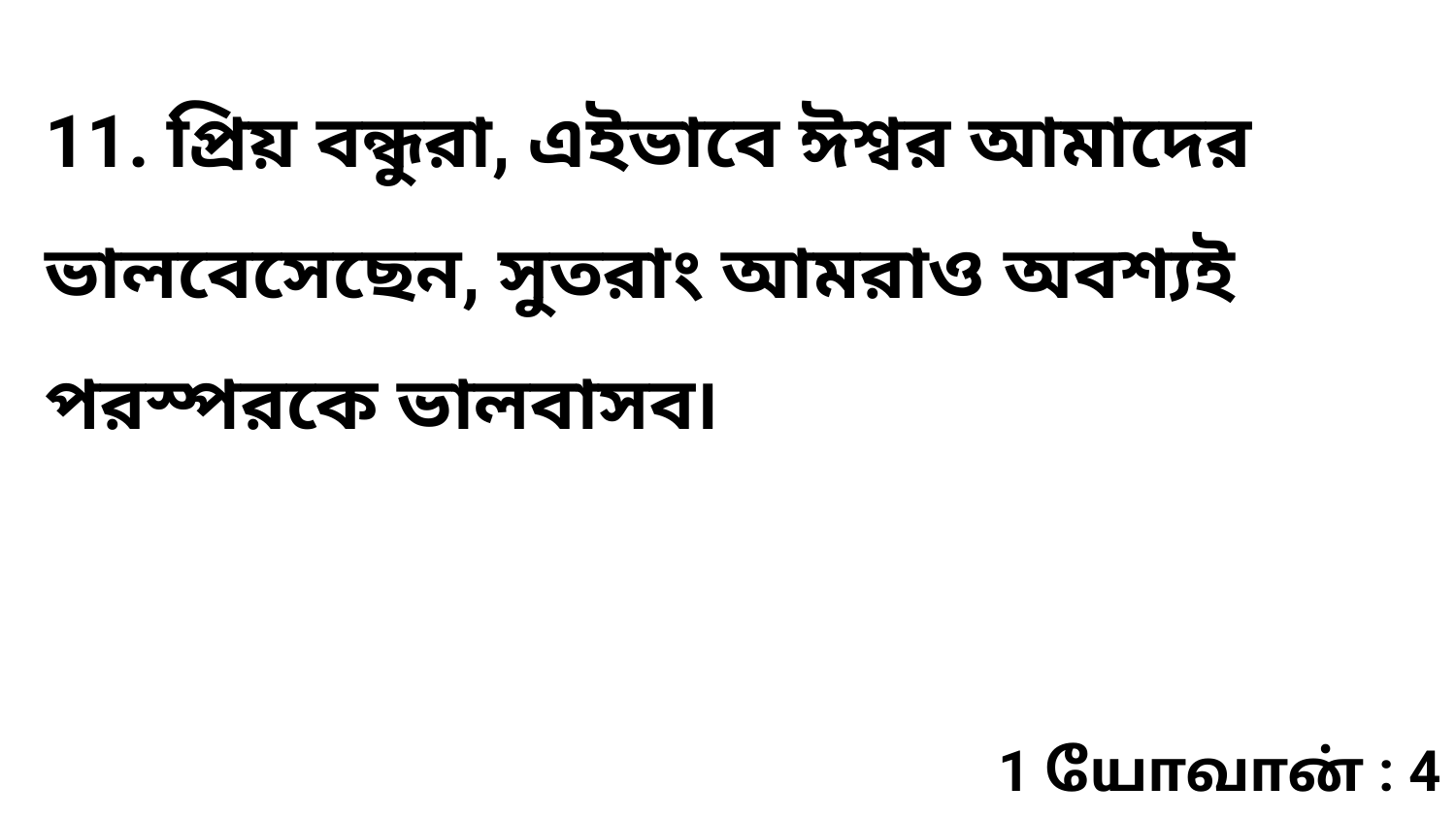

11. প্রিয় বন্ধুরা, এইভাবে ঈশ্বর আমাদের ভালবেসেছেন, সুতরাং আমরাও অবশ্যই পরস্পরকে ভালবাসব৷
1 யோவான் : 4